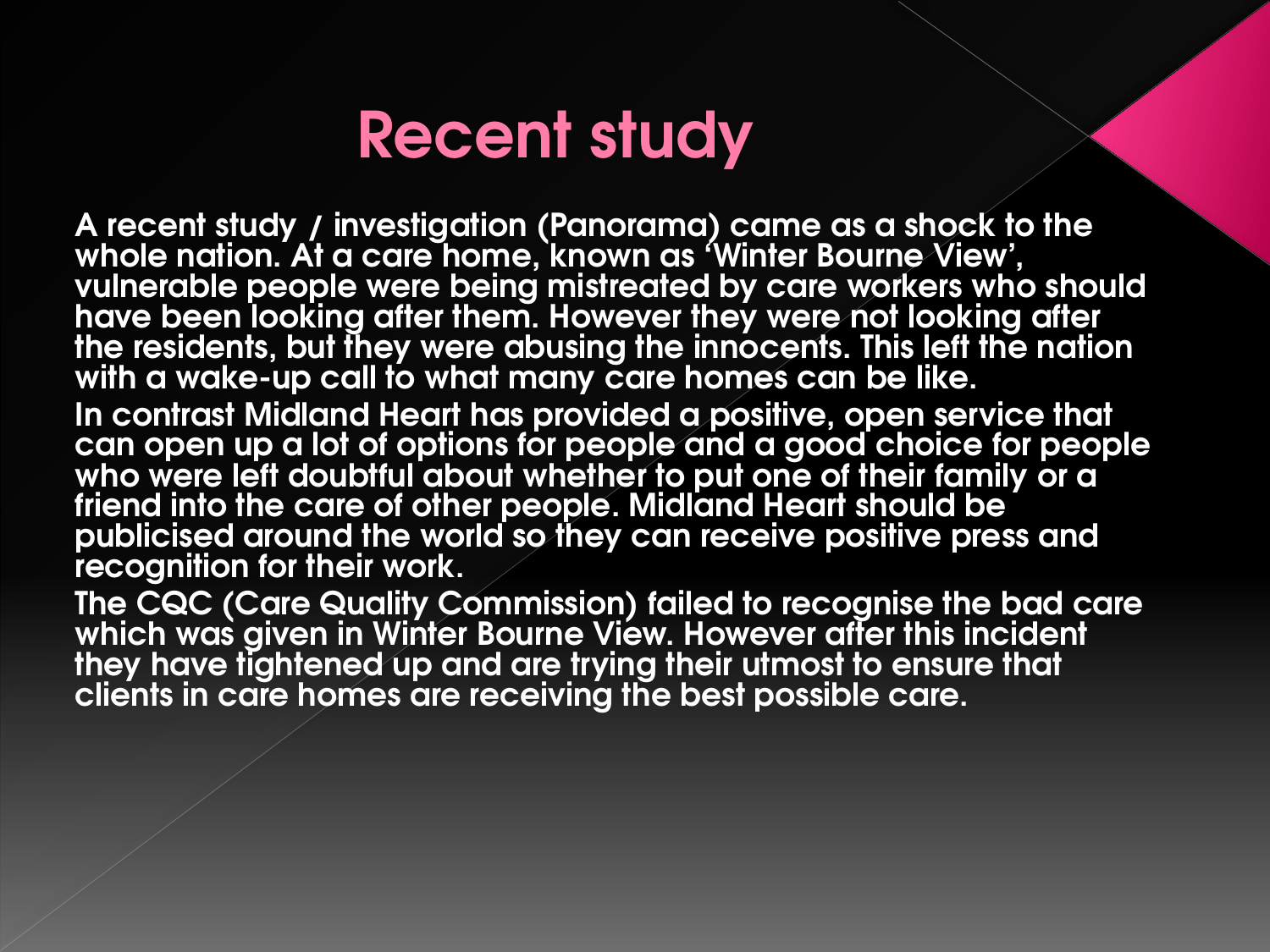

# Recent study
A recent study / investigation (Panorama) came as a shock to the whole nation. At a care home, known as ‘Winter Bourne View’, vulnerable people were being mistreated by care workers who should have been looking after them. However they were not looking after the residents, but they were abusing the innocents. This left the nation with a wake-up call to what many care homes can be like.
In contrast Midland Heart has provided a positive, open service that can open up a lot of options for people and a good choice for people who were left doubtful about whether to put one of their family or a friend into the care of other people. Midland Heart should be publicised around the world so they can receive positive press and recognition for their work.
The CQC (Care Quality Commission) failed to recognise the bad care which was given in Winter Bourne View. However after this incident they have tightened up and are trying their utmost to ensure that clients in care homes are receiving the best possible care.